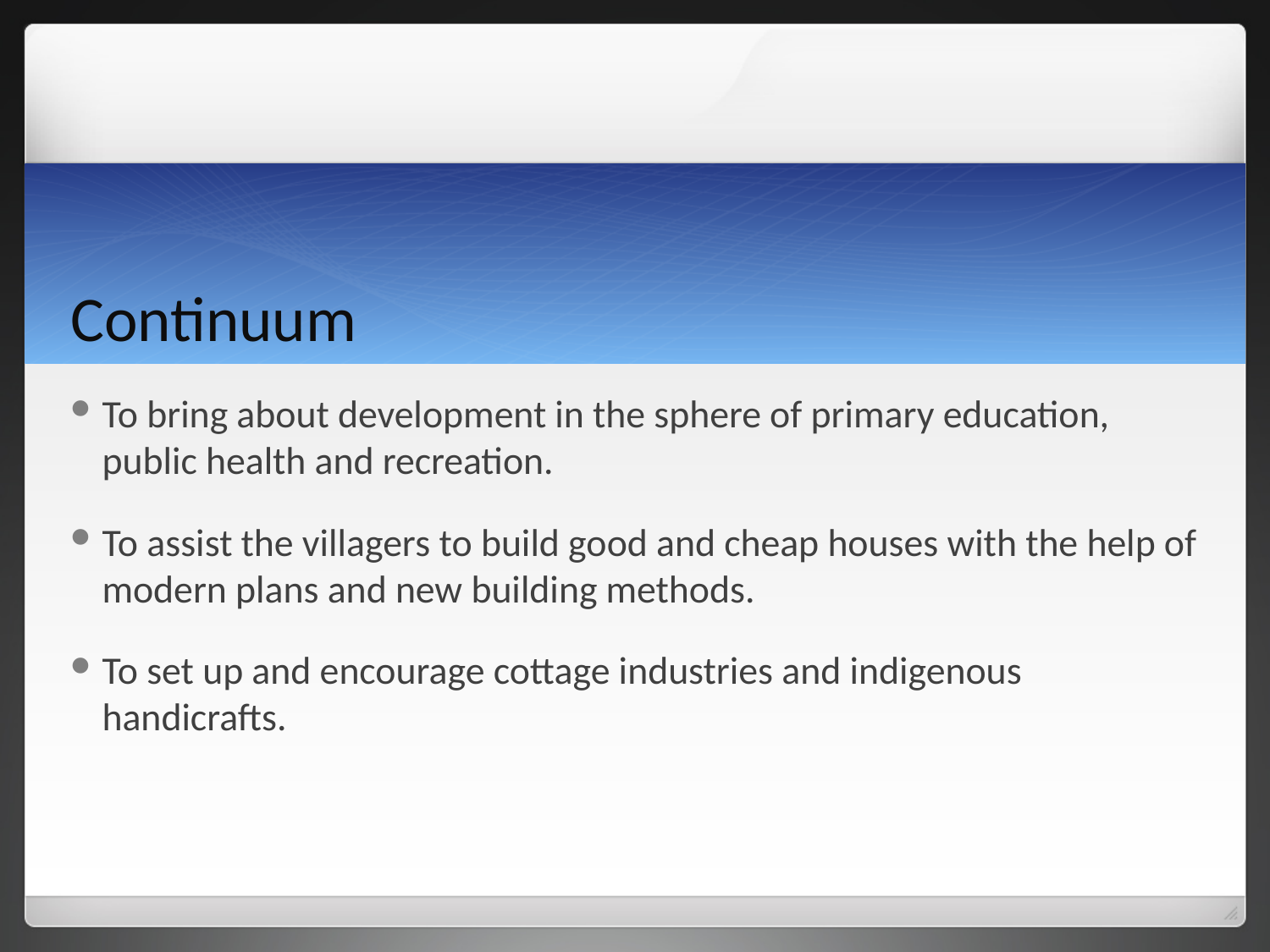

# Continuum
To bring about development in the sphere of primary education, public health and recreation.
To assist the villagers to build good and cheap houses with the help of modern plans and new building methods.
To set up and encourage cottage industries and indigenous handicrafts.